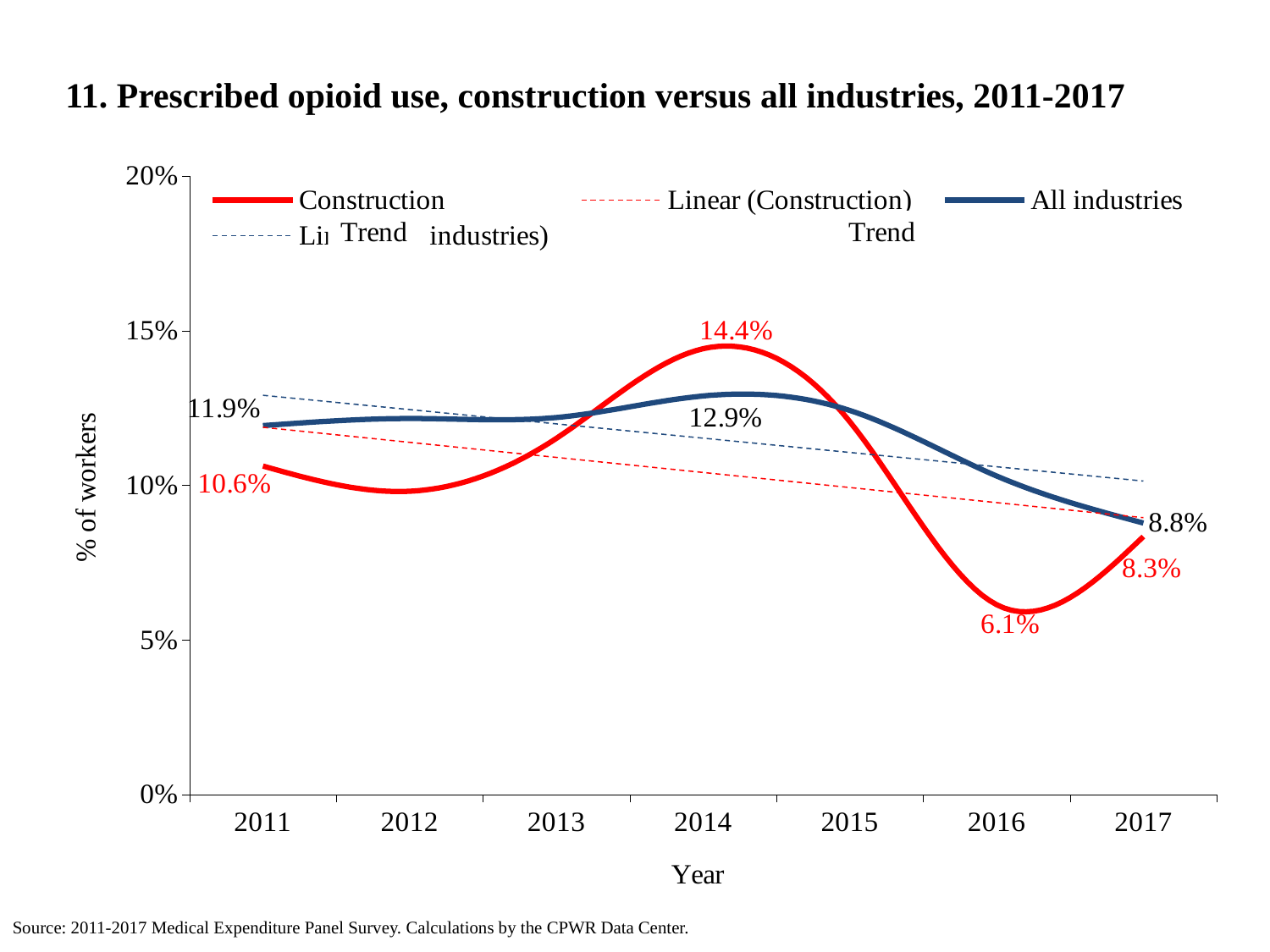

11. Prescribed opioid use, construction versus all industries, 2011-2017

### Chart

| Category | Construction | All industries |
|---|---|---|
| 2011 | 0.106208 | 0.119291 |
| 2012 | 0.09807 | 0.121586 |
| 2013 | 0.11517799999999999 | 0.121913 |
| 2014 | 0.144169 | 0.12887600000000002 |
| 2015 | 0.120531 | 0.12417600000000001 |
| 2016 | 0.061363 | 0.10298500000000001 |
| 2017 | 0.08341900000000001 | 0.087787 |
Source: 2011-2017 Medical Expenditure Panel Survey. Calculations by the CPWR Data Center.